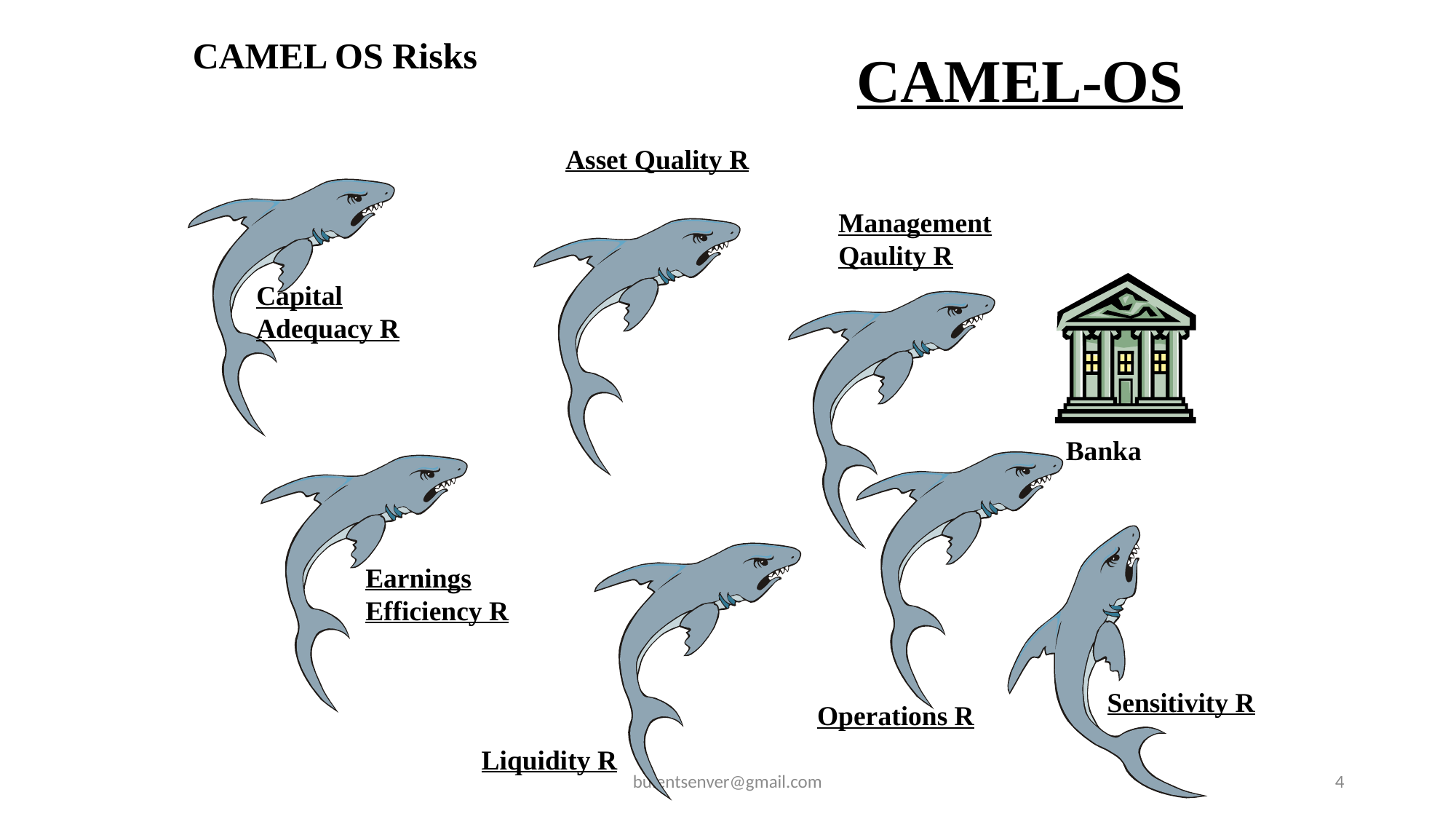

CAMEL OS Risks
       CAMEL-OS
Asset Quality R

Management Qaulity R

Capital Adequacy R

Banka

Earnings Efficiency R

Sensitivity R
Operations R
Liquidity R
bulentsenver@gmail.com
4